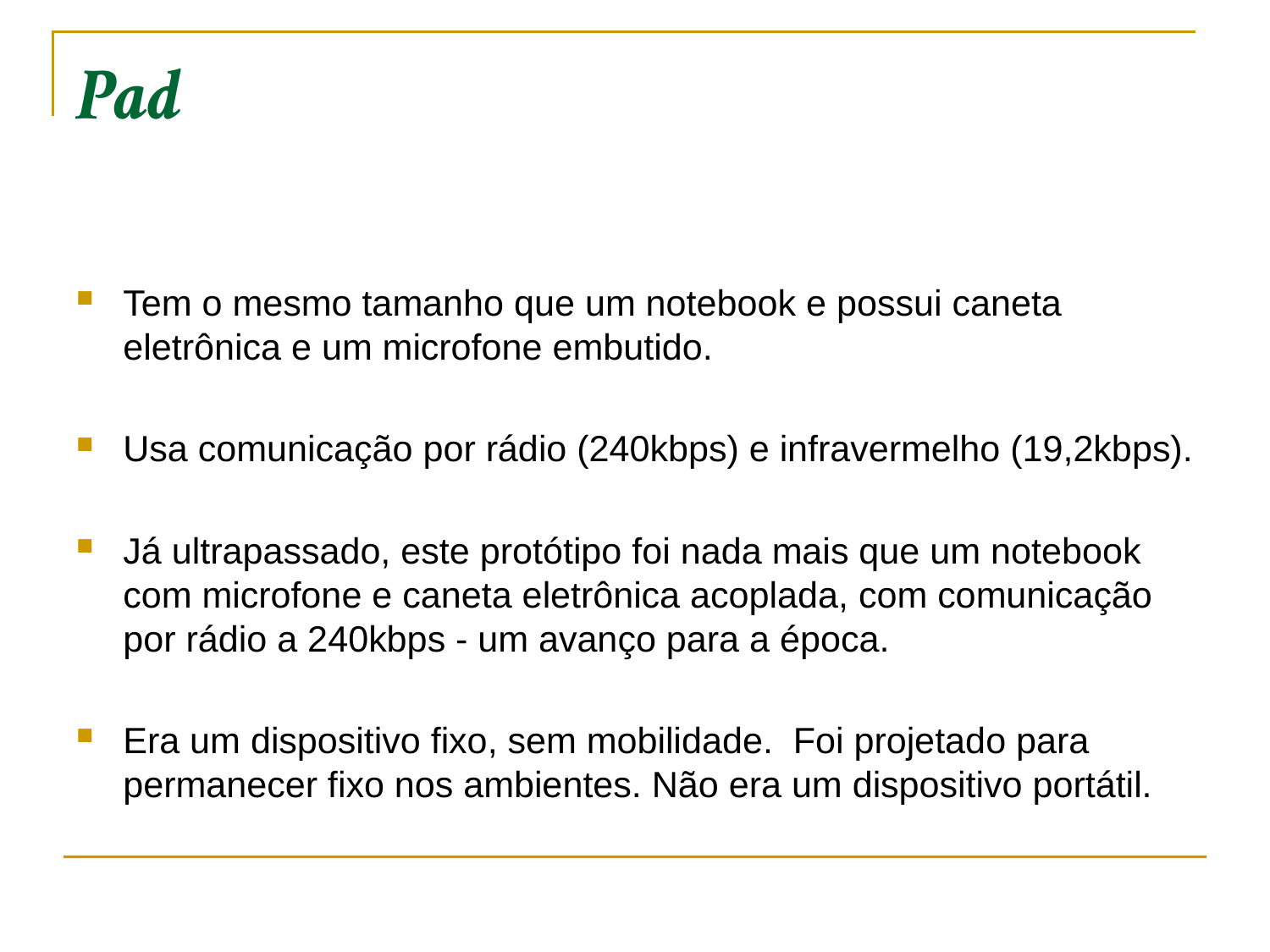

# Pad

Tem o mesmo tamanho que um notebook e possui caneta eletrônica e um microfone embutido.

Usa comunicação por rádio (240kbps) e infravermelho (19,2kbps).

Já ultrapassado, este protótipo foi nada mais que um notebook com microfone e caneta eletrônica acoplada, com comunicação por rádio a 240kbps - um avanço para a época.

Era um dispositivo fixo, sem mobilidade.  Foi projetado para permanecer fixo nos ambientes. Não era um dispositivo portátil.